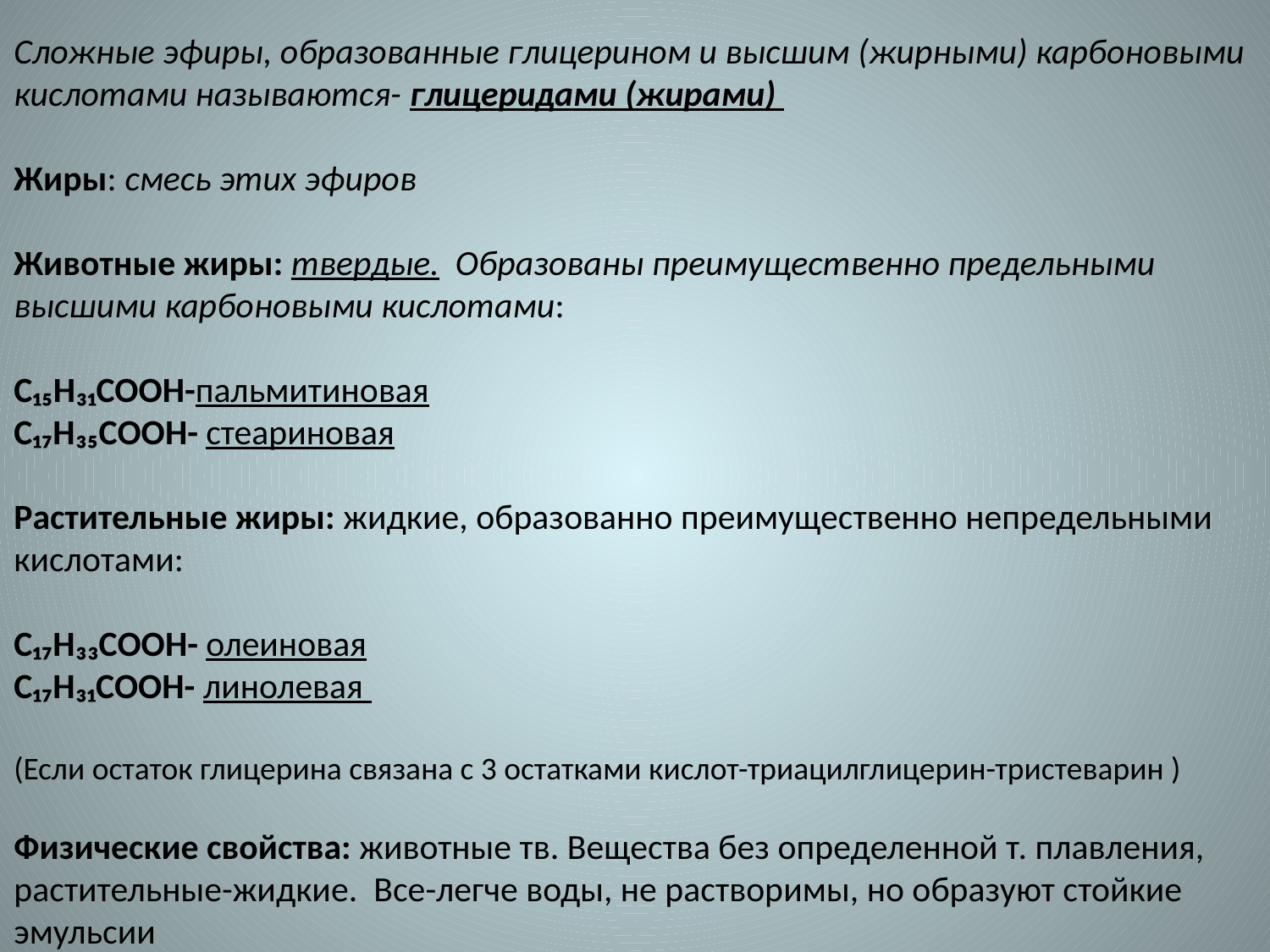

Сложные эфиры, образованные глицерином и высшим (жирными) карбоновыми
кислотами называются- глицеридами (жирами)
Жиры: смесь этих эфиров
Животные жиры: твердые.  Образованы преимущественно предельными
высшими карбоновыми кислотами:
C₁₅H₃₁COOH-пальмитиновая
С₁₇H₃₅COOH- стеариновая
Растительные жиры: жидкие, образованно преимущественно непредельными
кислотами:
С₁₇H₃₃COOH- олеиновая
С₁₇H₃₁COOH- линолевая
(Если остаток глицерина связана с 3 остатками кислот-триацилглицерин-тристеварин )
Физические свойства: животные тв. Вещества без определенной т. плавления,
растительные-жидкие.  Все-легче воды, не растворимы, но образуют стойкие
эмульсии